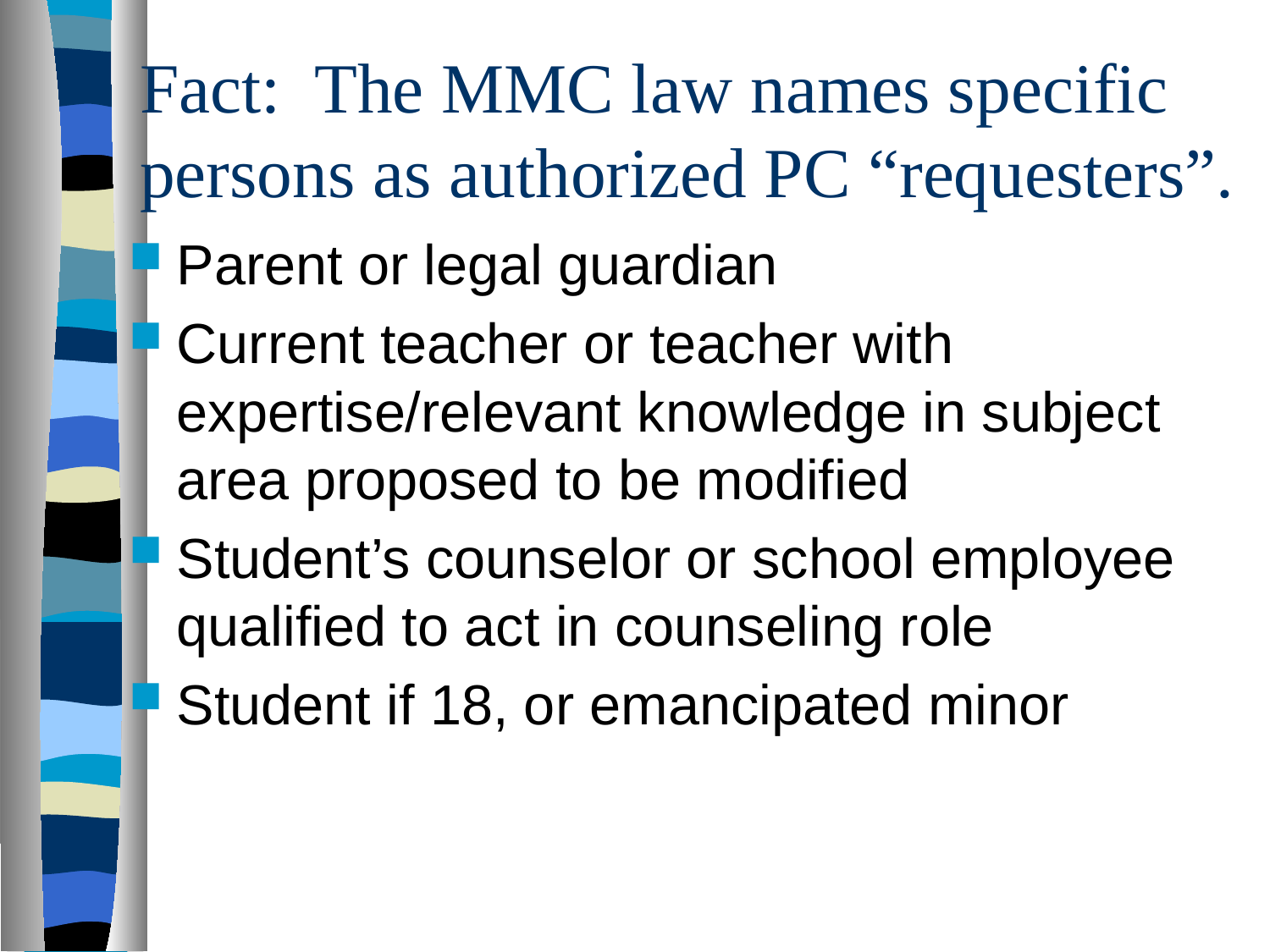

# Fact:  The MMC law names specific persons as authorized PC “requesters”.
Parent or legal guardian
Current teacher or teacher with expertise/relevant knowledge in subject area proposed to be modified
Student’s counselor or school employee qualified to act in counseling role
Student if 18, or emancipated minor